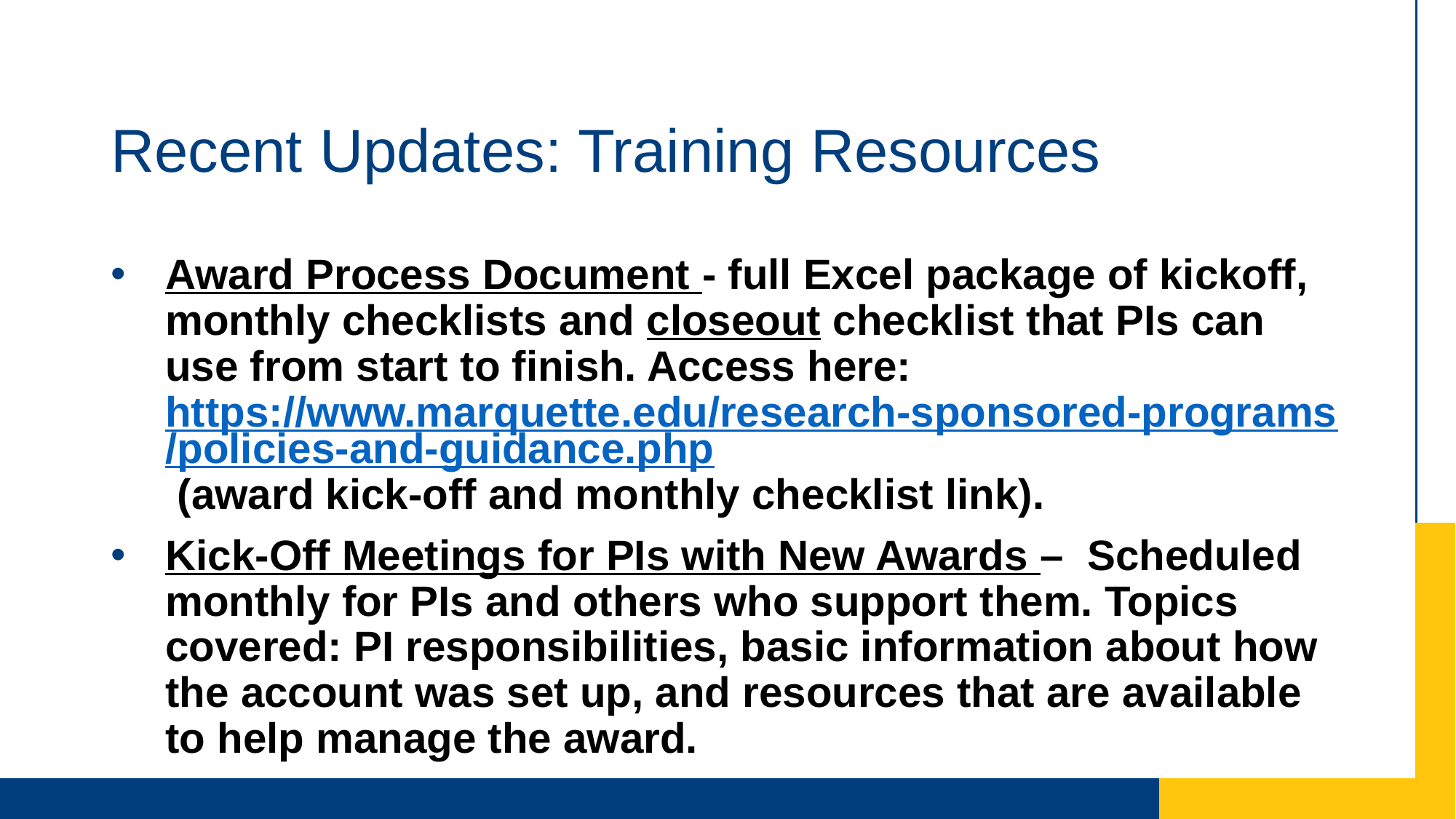

# Recent Updates: Training Resources
Award Process Document - full Excel package of kickoff, monthly checklists and closeout checklist that PIs can use from start to finish. Access here: https://www.marquette.edu/research-sponsored-programs/policies-and-guidance.php (award kick-off and monthly checklist link).
Kick-Off Meetings for PIs with New Awards –  Scheduled monthly for PIs and others who support them. Topics covered: PI responsibilities, basic information about how the account was set up, and resources that are available to help manage the award.